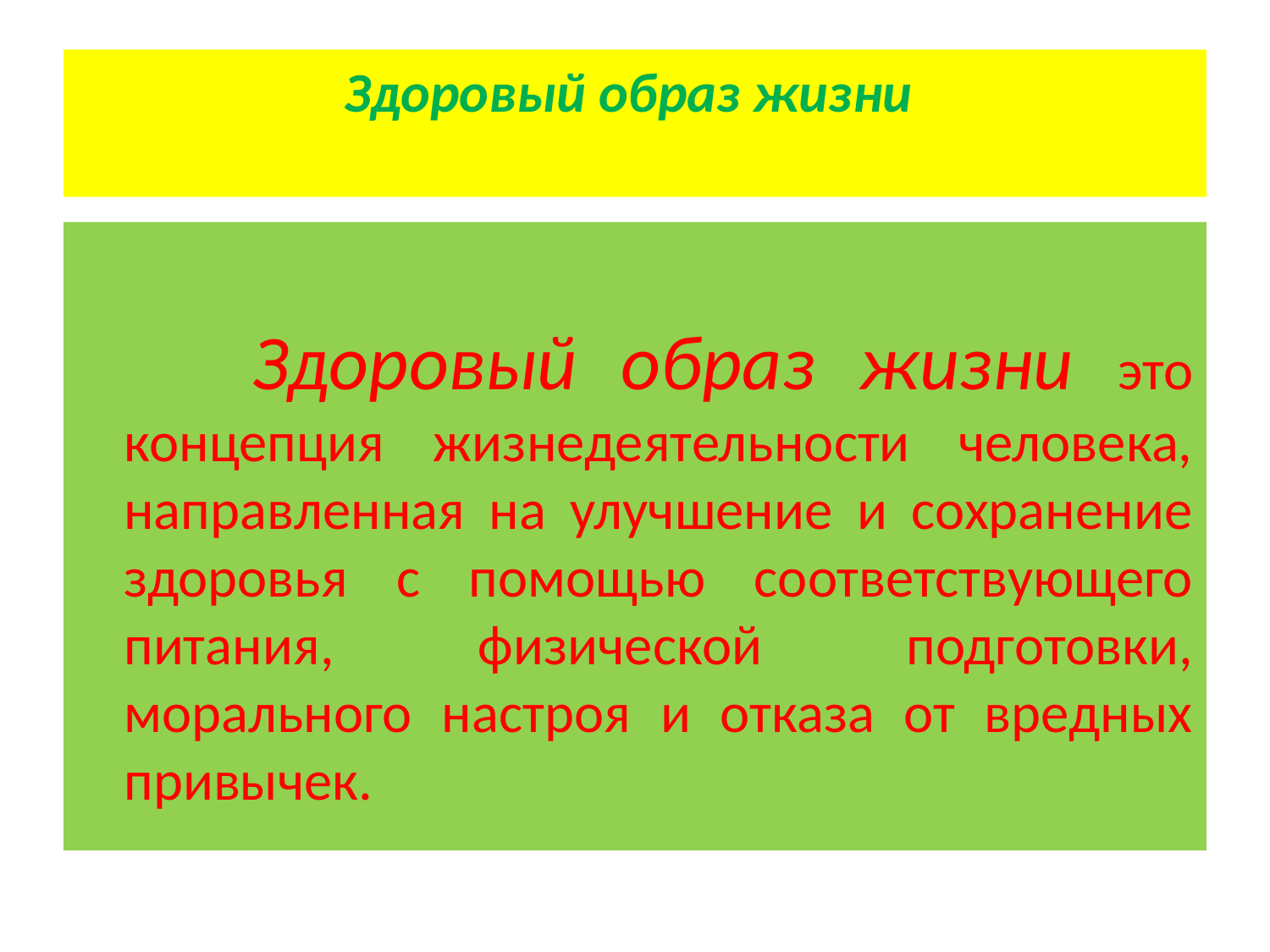

# Здоровый образ жизни

    Здоровый образ жизни это концепция жизнедеятельности человека, направленная на улучшение и сохранение здоровья с помощью соответствующего питания, физической подготовки, морального настроя и отказа от вредных привычек.